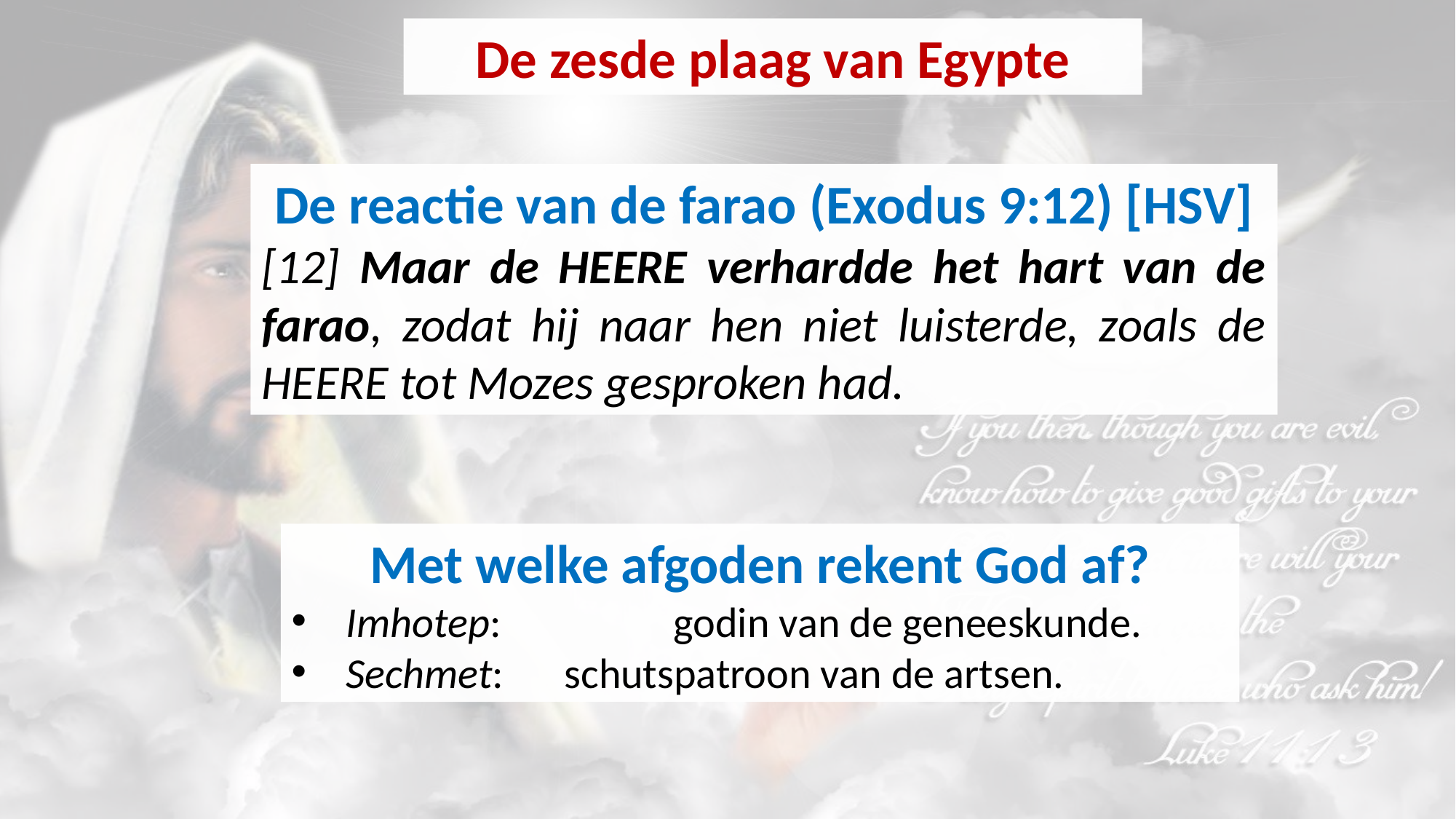

De zesde plaag van Egypte
De reactie van de farao (Exodus 9:12) [HSV]
[12] Maar de HEERE verhardde het hart van de farao, zodat hij naar hen niet luisterde, zoals de HEERE tot Mozes gesproken had.
Met welke afgoden rekent God af?
Imhotep:		godin van de geneeskunde.
Sechmet: 	schutspatroon van de artsen.